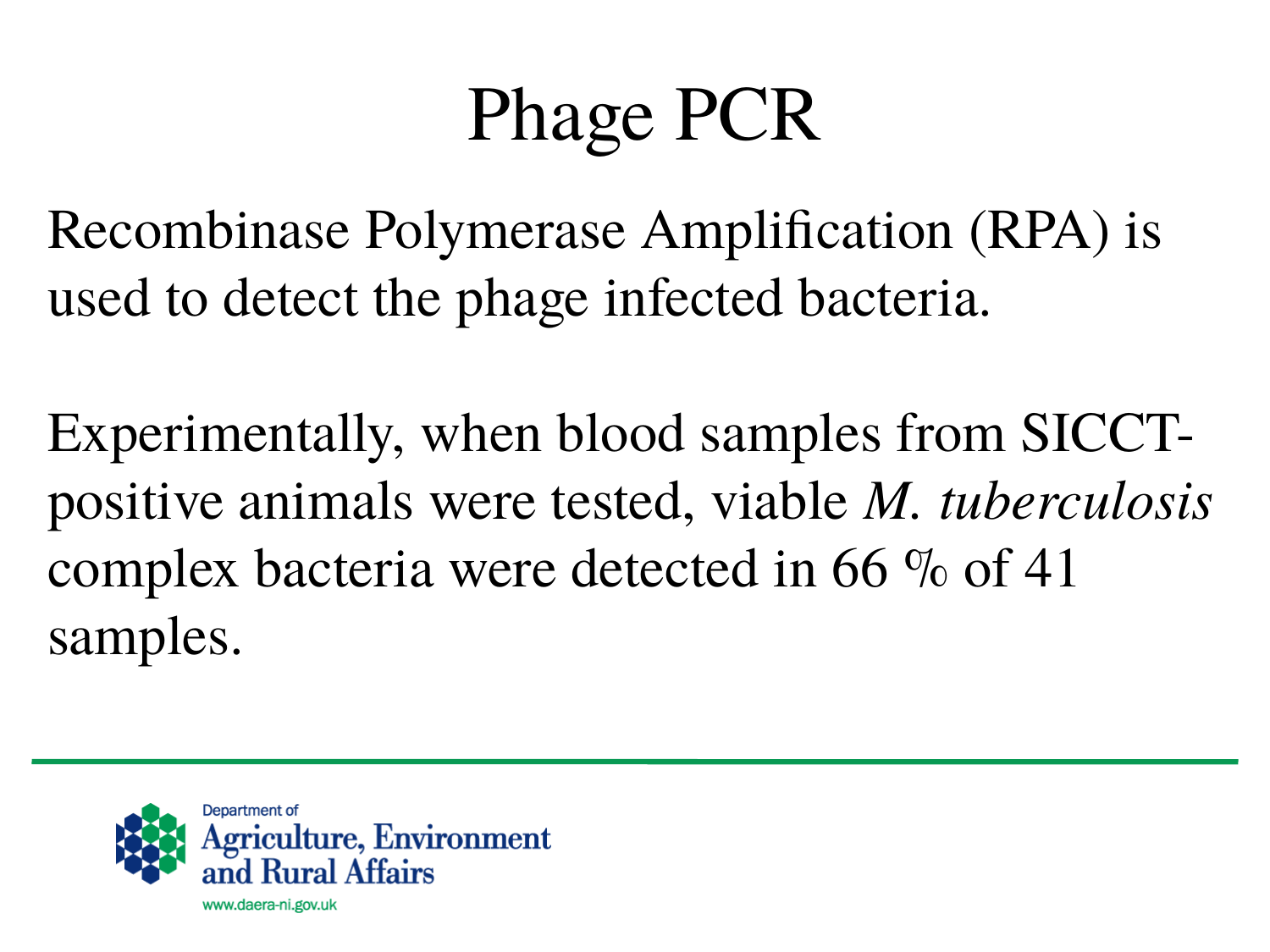

Phage PCR
Recombinase Polymerase Amplification (RPA) is used to detect the phage infected bacteria.

Experimentally, when blood samples from SICCT-positive animals were tested, viable M. tuberculosis complex bacteria were detected in 66 % of 41 samples.